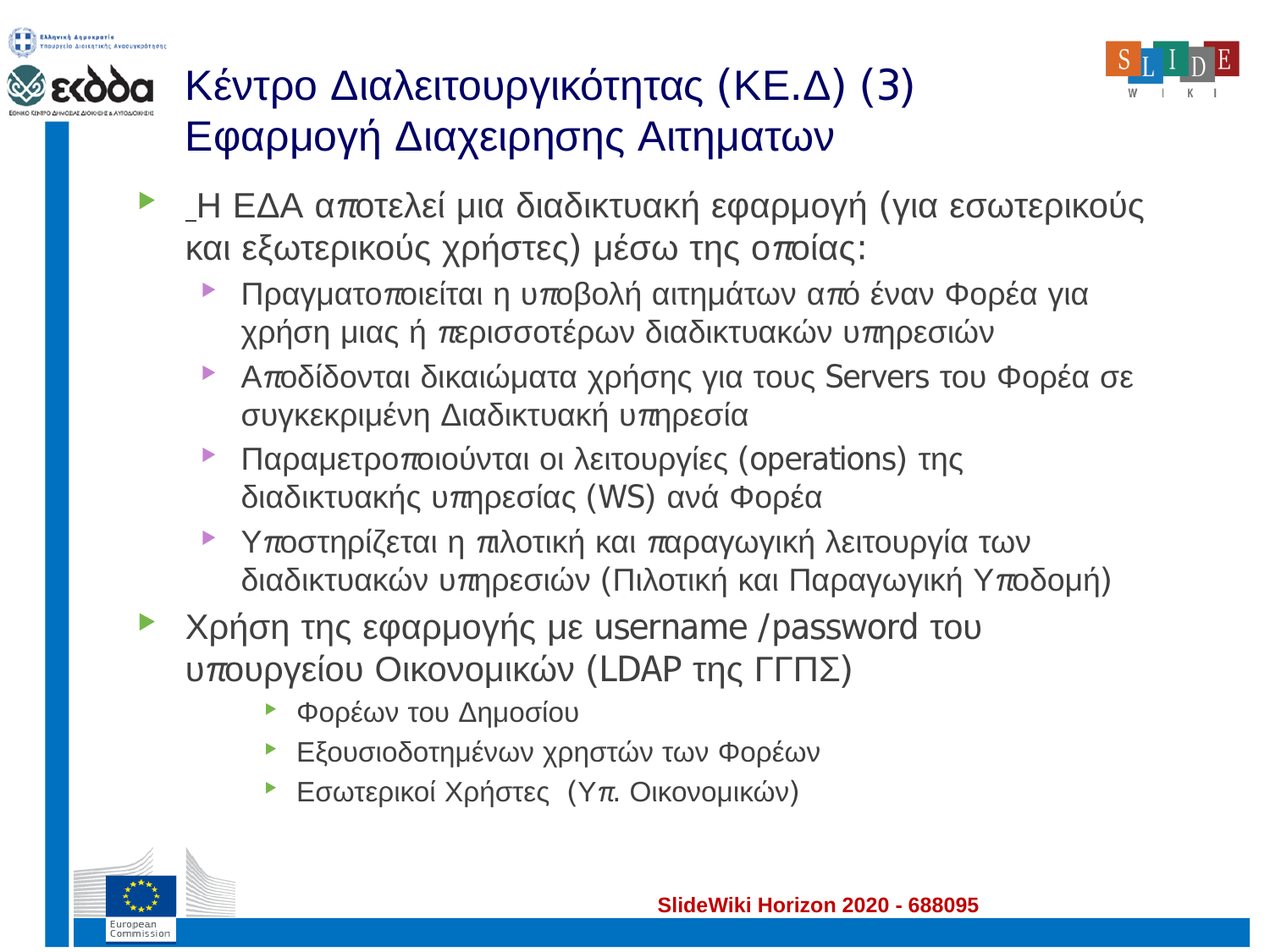

# Κέντρο Διαλειτουργικότητας (ΚΕ.Δ) (3) Εφαρμογή Διαχειρησης Αιτηματων
 Η ΕΔΑ αποτελεί μια διαδικτυακή εφαρμογή (για εσωτερικούς και εξωτερικούς χρήστες) μέσω της οποίας:
Πραγματοποιείται η υποβολή αιτημάτων από έναν Φορέα για χρήση μιας ή περισσοτέρων διαδικτυακών υπηρεσιών
Αποδίδονται δικαιώματα χρήσης για τους Servers του Φορέα σε συγκεκριμένη Διαδικτυακή υπηρεσία
Παραμετροποιούνται οι λειτουργίες (operations) της διαδικτυακής υπηρεσίας (WS) ανά Φορέα
Υποστηρίζεται η πιλοτική και παραγωγική λειτουργία των διαδικτυακών υπηρεσιών (Πιλοτική και Παραγωγική Υποδομή)
Χρήση της εφαρμογής με username /password του υπουργείου Οικονομικών (LDAP της ΓΓΠΣ)
Φορέων του Δημοσίου
Εξουσιοδοτημένων χρηστών των Φορέων
Εσωτερικοί Χρήστες  (Υπ. Οικονομικών)